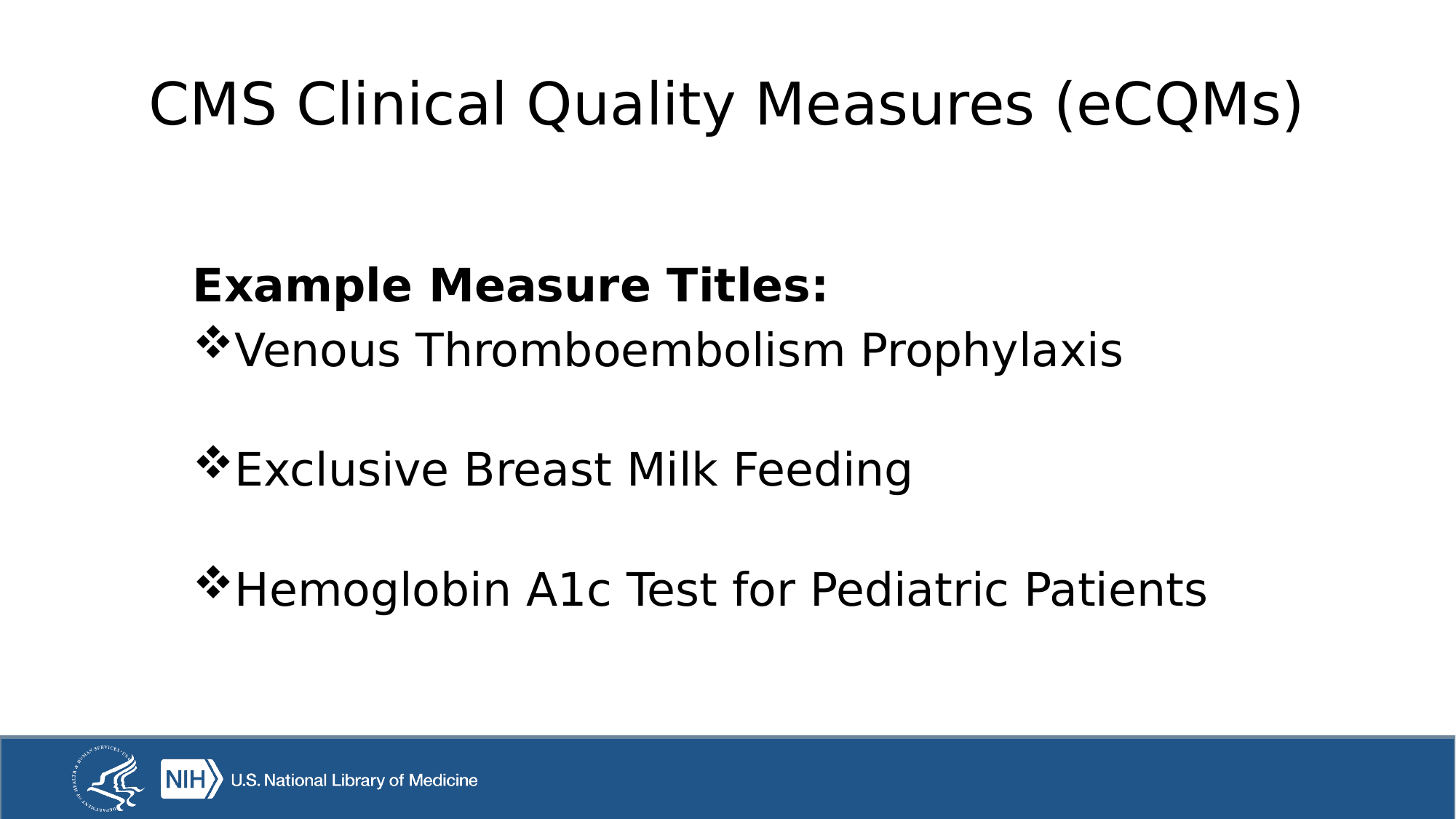

17
# CMS Clinical Quality Measures (eCQMs)
Example Measure Titles:
Venous Thromboembolism Prophylaxis
Exclusive Breast Milk Feeding
Hemoglobin A1c Test for Pediatric Patients